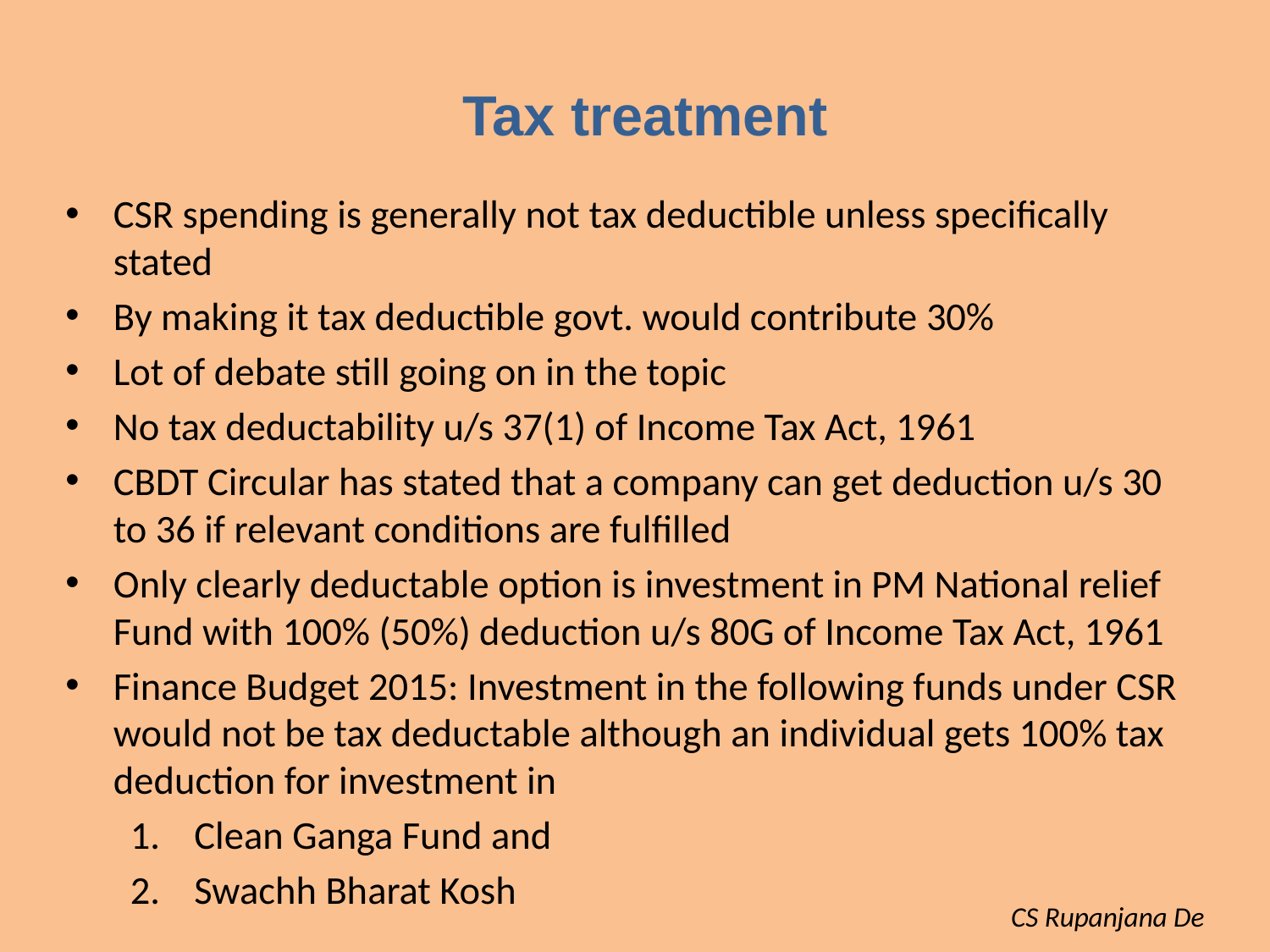

# Tax treatment
CSR spending is generally not tax deductible unless specifically stated
By making it tax deductible govt. would contribute 30%
Lot of debate still going on in the topic
No tax deductability u/s 37(1) of Income Tax Act, 1961
CBDT Circular has stated that a company can get deduction u/s 30 to 36 if relevant conditions are fulfilled
Only clearly deductable option is investment in PM National relief Fund with 100% (50%) deduction u/s 80G of Income Tax Act, 1961
Finance Budget 2015: Investment in the following funds under CSR would not be tax deductable although an individual gets 100% tax deduction for investment in
Clean Ganga Fund and
Swachh Bharat Kosh

CS Rupanjana De